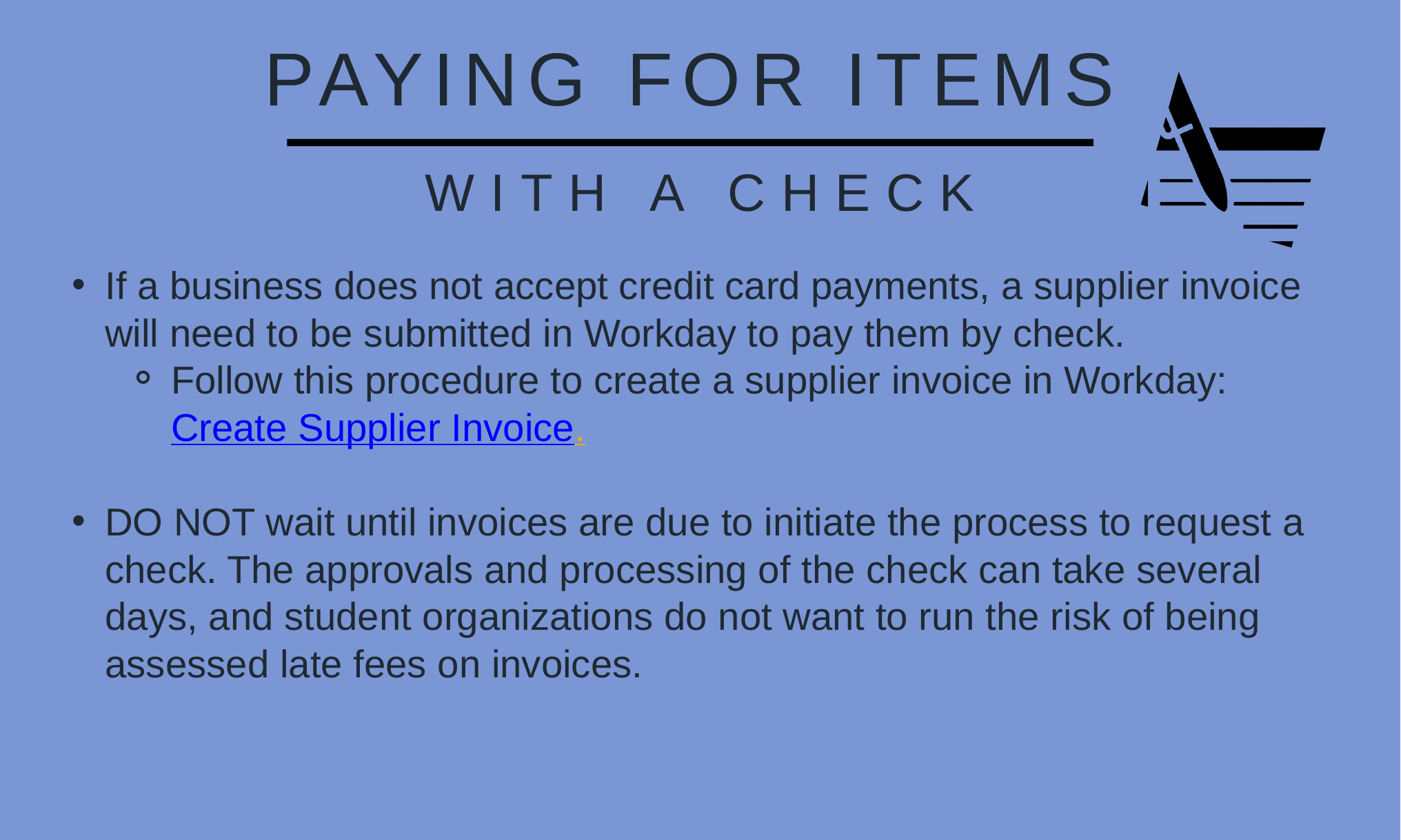

PAYING FOR ITEMS

WITH A CHECK

If a business does not accept credit card payments, a supplier invoice will need to be submitted in Workday to pay them by check.
Follow this procedure to create a supplier invoice in Workday: Create Supplier Invoice.

DO NOT wait until invoices are due to initiate the process to request a check. The approvals and processing of the check can take several days, and student organizations do not want to run the risk of being assessed late fees on invoices.